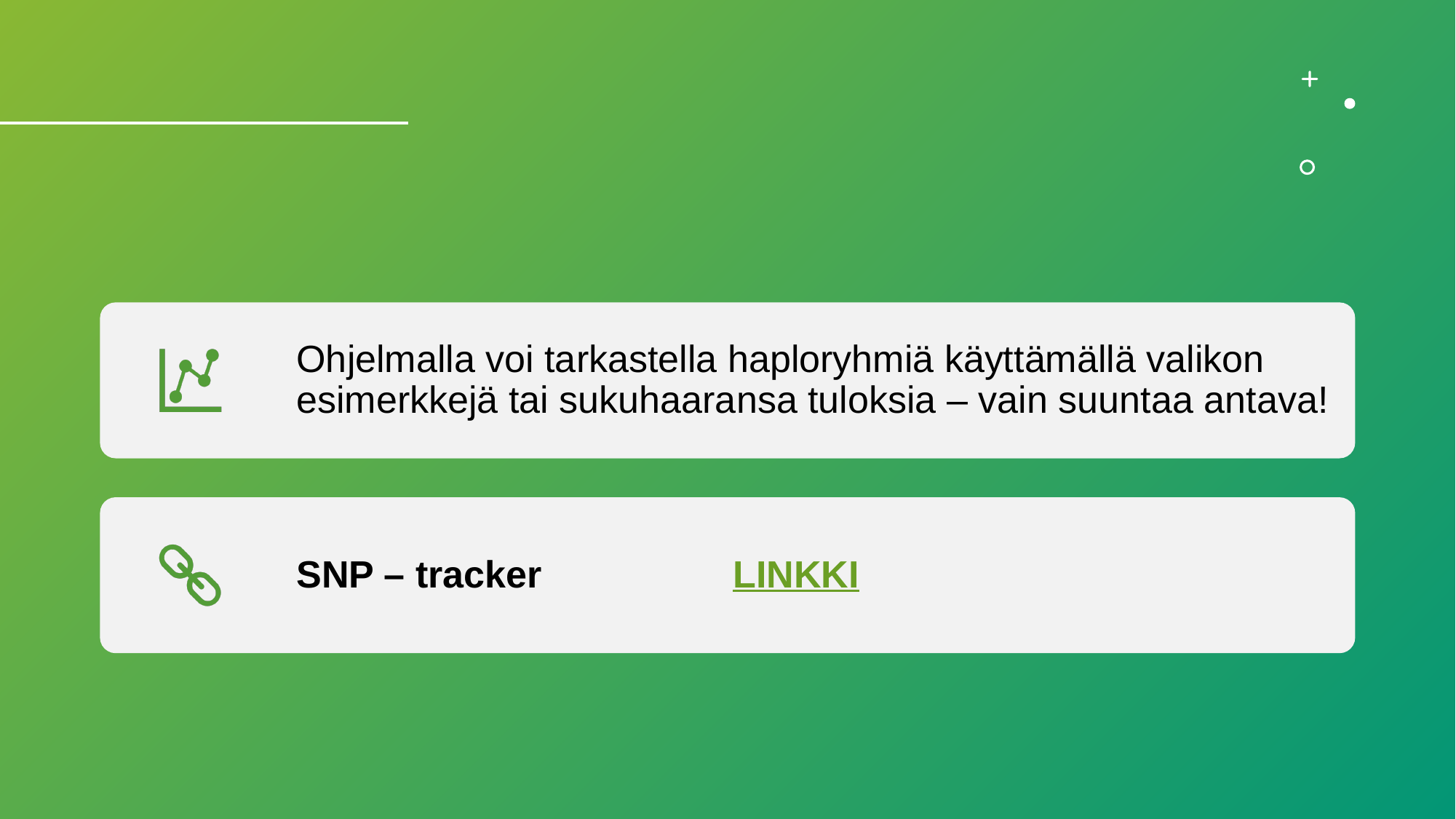

Ohjelmalla voi tarkastella haploryhmiä käyttämällä valikon esimerkkejä tai sukuhaaransa tuloksia – vain suuntaa antava!
SNP – tracker		LINKKI